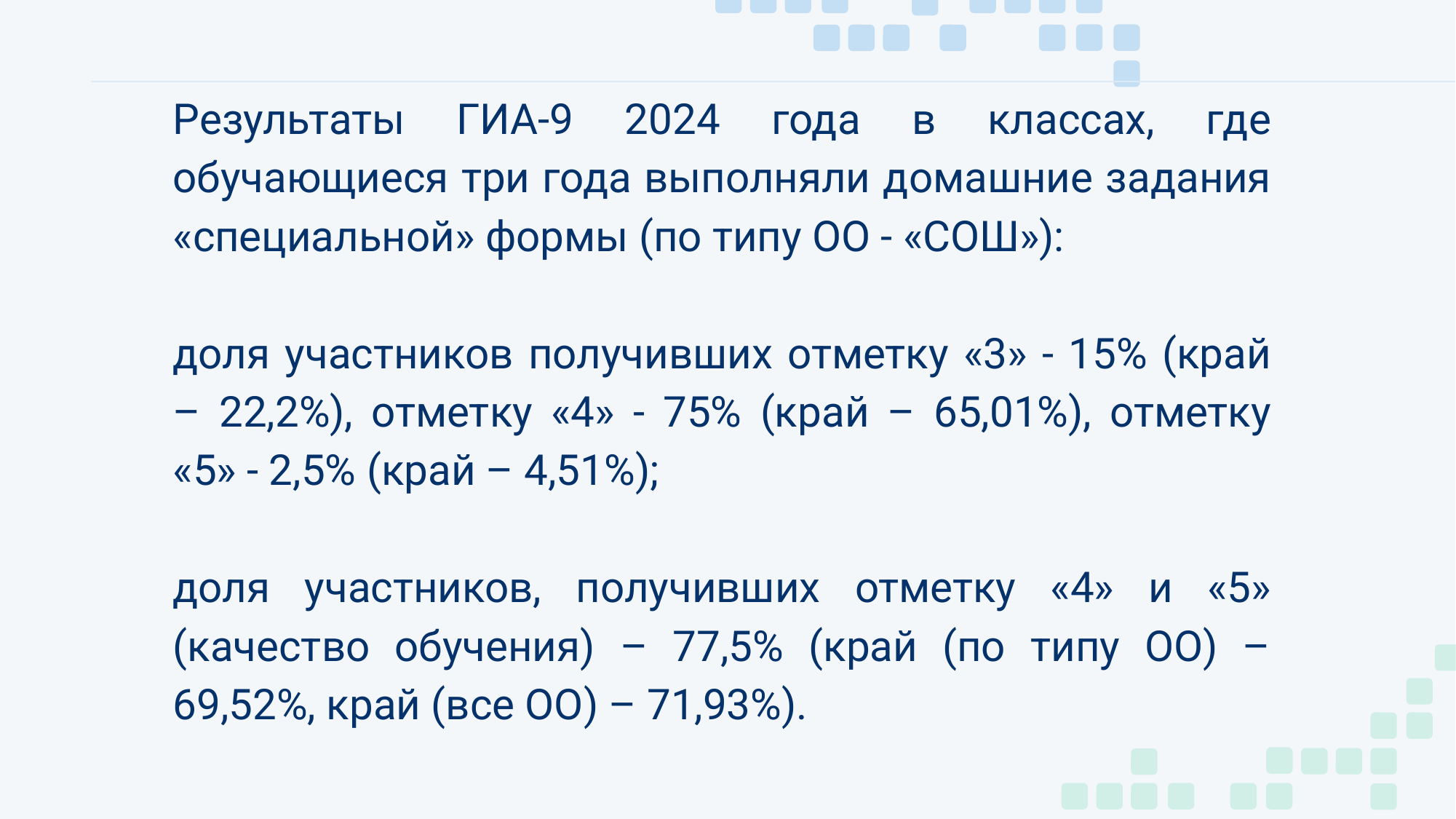

Результаты ГИА-9 2024 года в классах, где обучающиеся три года выполняли домашние задания «специальной» формы (по типу ОО - «СОШ»):

доля участников получивших отметку «3» - 15% (край – 22,2%), отметку «4» - 75% (край – 65,01%), отметку «5» - 2,5% (край – 4,51%);

доля участников, получивших отметку «4» и «5» (качество обучения) – 77,5% (край (по типу ОО) – 69,52%, край (все ОО) – 71,93%).